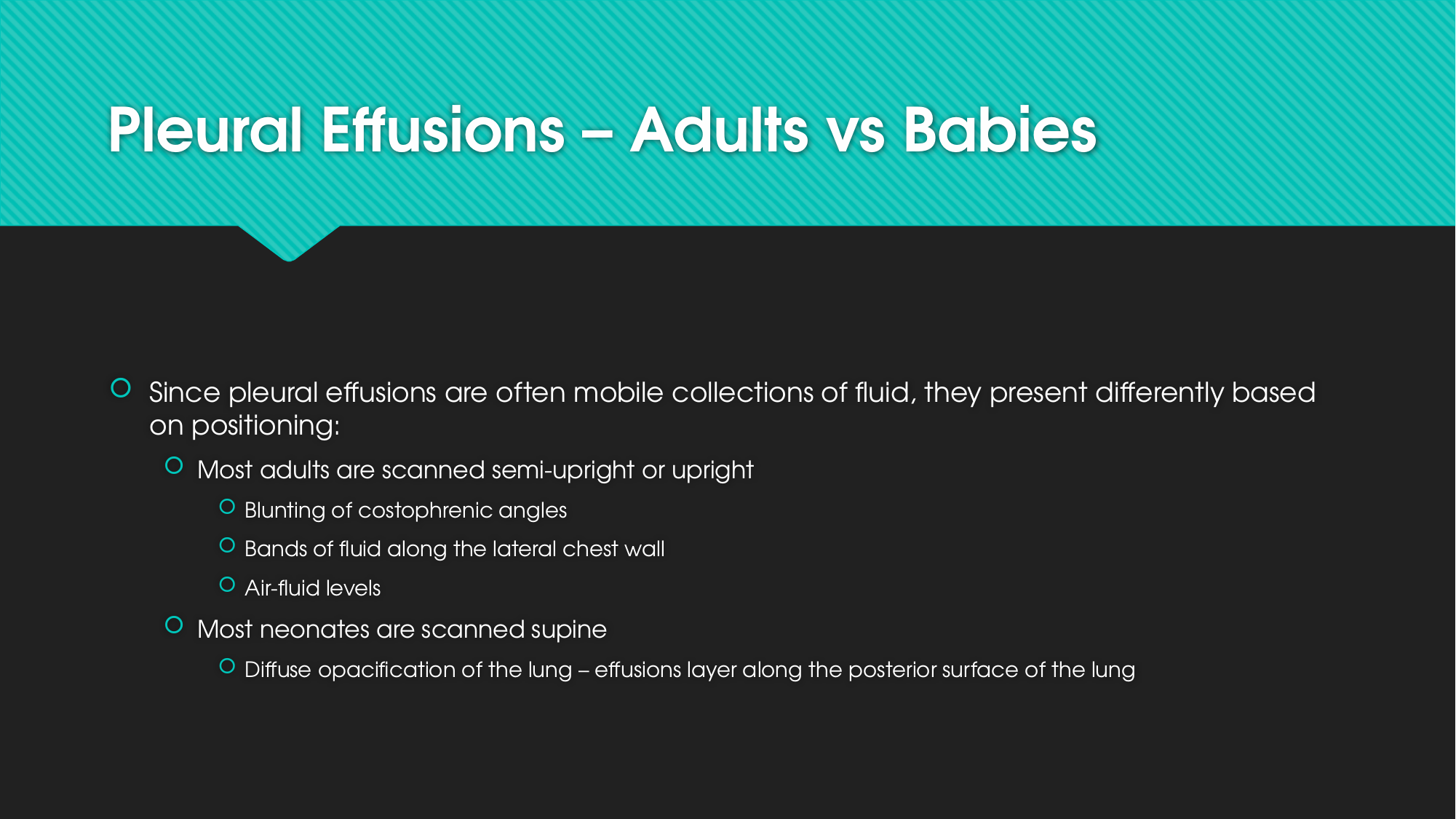

# Pleural Effusions – Adults vs Babies
Since pleural effusions are often mobile collections of fluid, they present differently based on positioning:
Most adults are scanned semi-upright or upright
Blunting of costophrenic angles
Bands of fluid along the lateral chest wall
Air-fluid levels
Most neonates are scanned supine
Diffuse opacification of the lung – effusions layer along the posterior surface of the lung